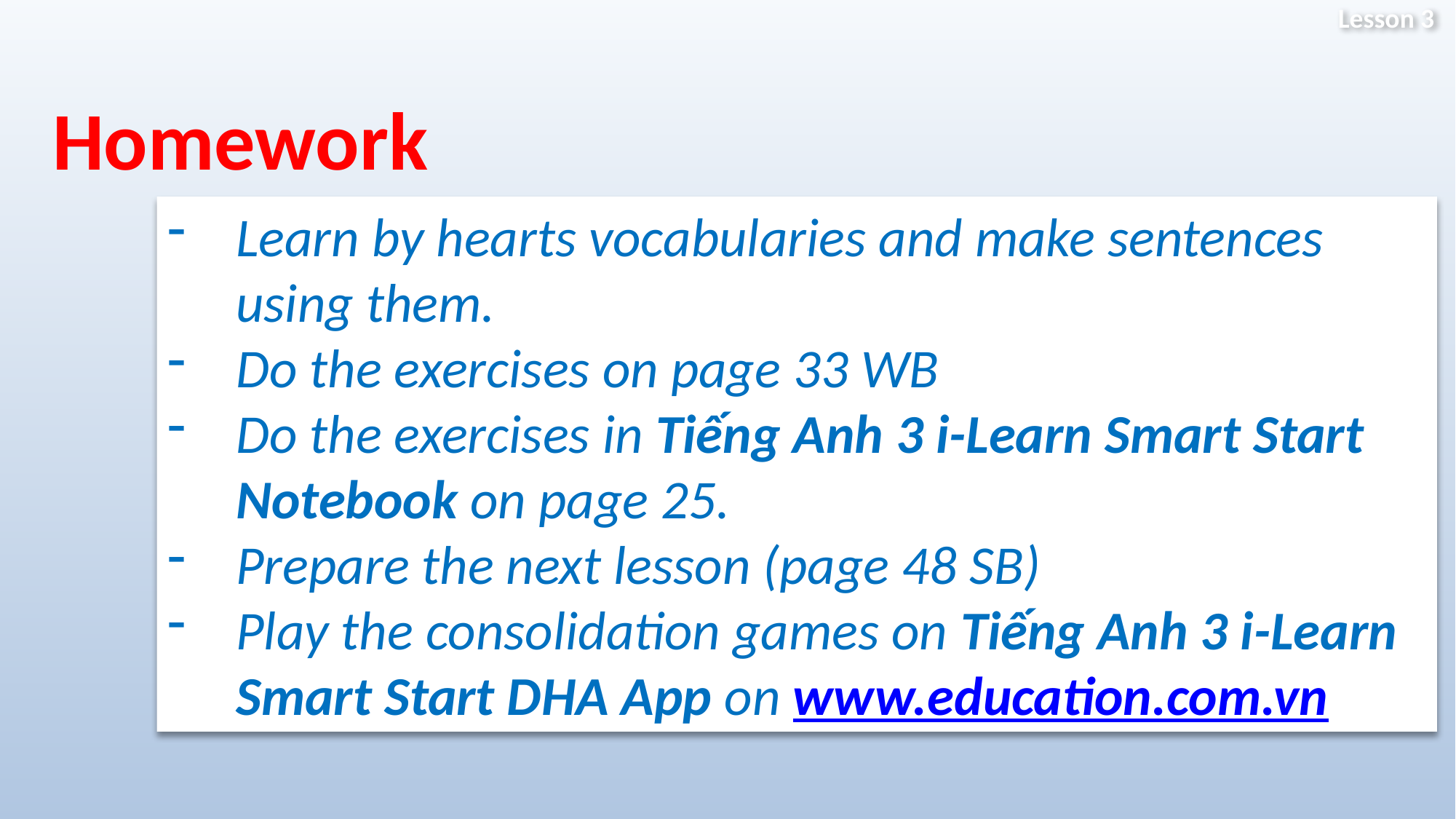

Lesson 3
Homework
Learn by hearts vocabularies and make sentences using them.
Do the exercises on page 33 WB
Do the exercises in Tiếng Anh 3 i-Learn Smart Start Notebook on page 25.
Prepare the next lesson (page 48 SB)
Play the consolidation games on Tiếng Anh 3 i-Learn Smart Start DHA App on www.education.com.vn